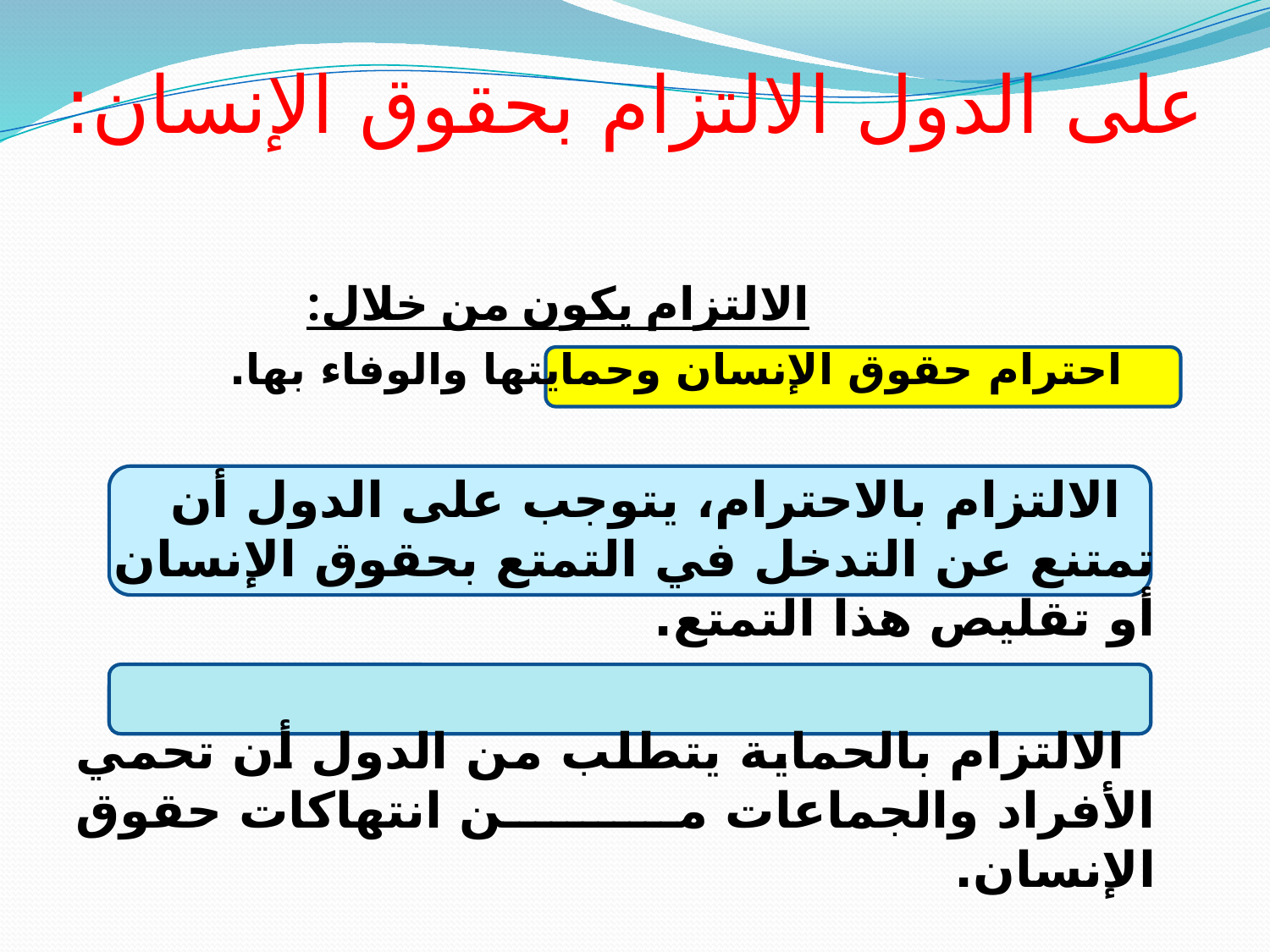

# على الدول الالتزام بحقوق الإنسان:
             الالتزام يكون من خلال:
      احترام حقوق الإنسان وحمايتها والوفاء بها.

     الالتزام بالاحترام، يتوجب على الدول أن  تمتنع عن التدخل في التمتع بحقوق الإنسان أو تقليص هذا التمتع.

    الالتزام بالحماية يتطلب من الدول أن تحمي الأفراد والجماعات من انتهاكات حقوق الإنسان.